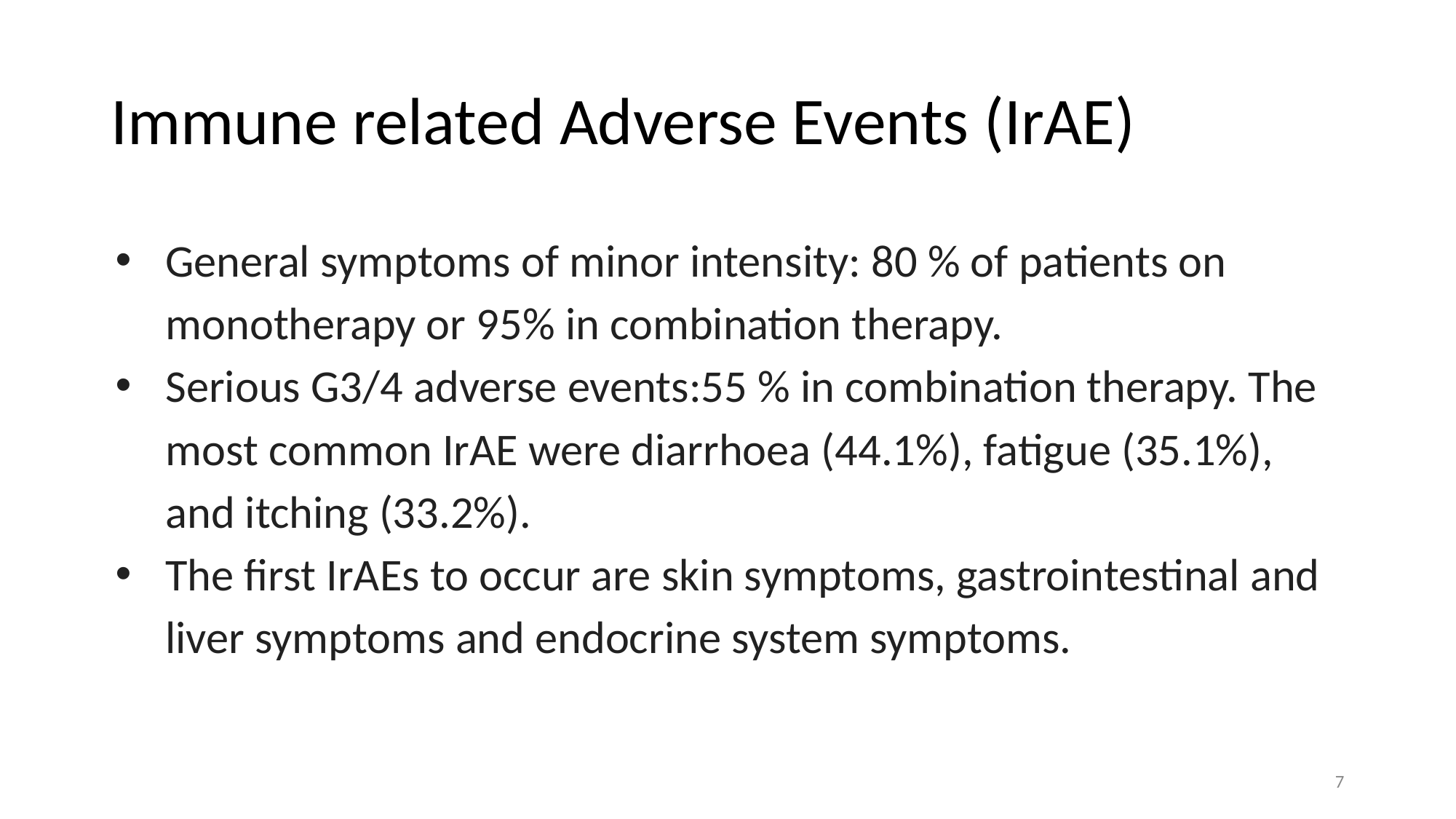

# Immune related Adverse Events (IrAE)
General symptoms of minor intensity: 80 % of patients on monotherapy or 95% in combination therapy.
Serious G3/4 adverse events:55 % in combination therapy. The most common IrAE were diarrhoea (44.1%), fatigue (35.1%), and itching (33.2%).
The first IrAEs to occur are skin symptoms, gastrointestinal and liver symptoms and endocrine system symptoms.

7